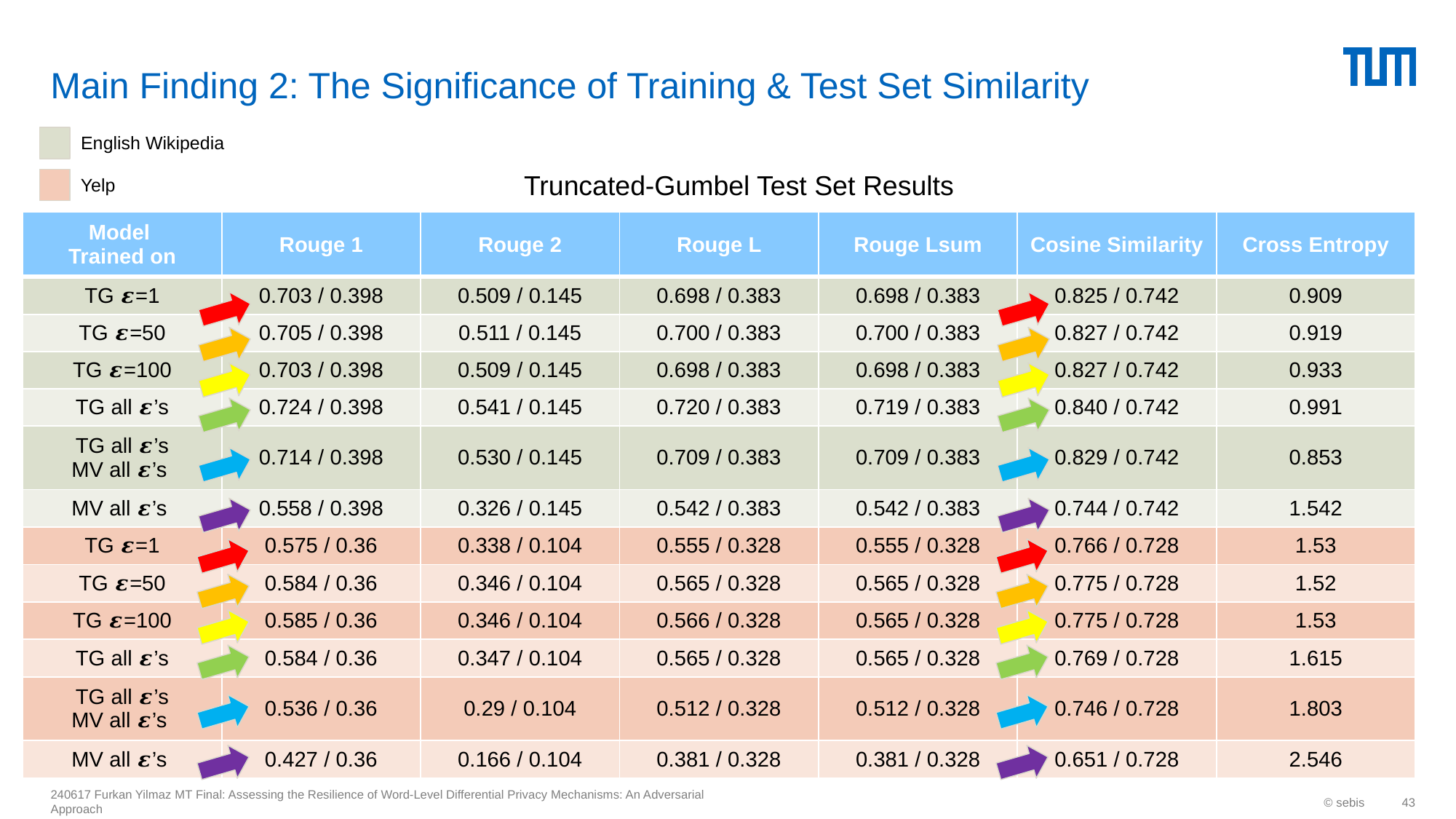

# Main Finding 2: The Significance of Training & Test Set Similarity
English Wikipedia

Truncated-Gumbel Test Set Results
Yelp

| Model Trained on | Rouge 1 | Rouge 2 | Rouge L | Rouge Lsum | Cosine Similarity | Cross Entropy |
| --- | --- | --- | --- | --- | --- | --- |
| TG 𝜺=1 | 0.703 / 0.398 | 0.509 / 0.145 | 0.698 / 0.383 | 0.698 / 0.383 | 0.825 / 0.742 | 0.909 |
| TG 𝜺=50 | 0.705 / 0.398 | 0.511 / 0.145 | 0.700 / 0.383 | 0.700 / 0.383 | 0.827 / 0.742 | 0.919 |
| TG 𝜺=100 | 0.703 / 0.398 | 0.509 / 0.145 | 0.698 / 0.383 | 0.698 / 0.383 | 0.827 / 0.742 | 0.933 |
| TG all 𝜺’s | 0.724 / 0.398 | 0.541 / 0.145 | 0.720 / 0.383 | 0.719 / 0.383 | 0.840 / 0.742 | 0.991 |
| TG all 𝜺’s MV all 𝜺’s | 0.714 / 0.398 | 0.530 / 0.145 | 0.709 / 0.383 | 0.709 / 0.383 | 0.829 / 0.742 | 0.853 |
| MV all 𝜺’s | 0.558 / 0.398 | 0.326 / 0.145 | 0.542 / 0.383 | 0.542 / 0.383 | 0.744 / 0.742 | 1.542 |
| TG 𝜺=1 | 0.575 / 0.36 | 0.338 / 0.104 | 0.555 / 0.328 | 0.555 / 0.328 | 0.766 / 0.728 | 1.53 |
| TG 𝜺=50 | 0.584 / 0.36 | 0.346 / 0.104 | 0.565 / 0.328 | 0.565 / 0.328 | 0.775 / 0.728 | 1.52 |
| TG 𝜺=100 | 0.585 / 0.36 | 0.346 / 0.104 | 0.566 / 0.328 | 0.565 / 0.328 | 0.775 / 0.728 | 1.53 |
| TG all 𝜺’s | 0.584 / 0.36 | 0.347 / 0.104 | 0.565 / 0.328 | 0.565 / 0.328 | 0.769 / 0.728 | 1.615 |
| TG all 𝜺’s MV all 𝜺’s | 0.536 / 0.36 | 0.29 / 0.104 | 0.512 / 0.328 | 0.512 / 0.328 | 0.746 / 0.728 | 1.803 |
| MV all 𝜺’s | 0.427 / 0.36 | 0.166 / 0.104 | 0.381 / 0.328 | 0.381 / 0.328 | 0.651 / 0.728 | 2.546 |

240617 Furkan Yilmaz MT Final: Assessing the Resilience of Word-Level Differential Privacy Mechanisms: An Adversarial Approach
© sebis
43